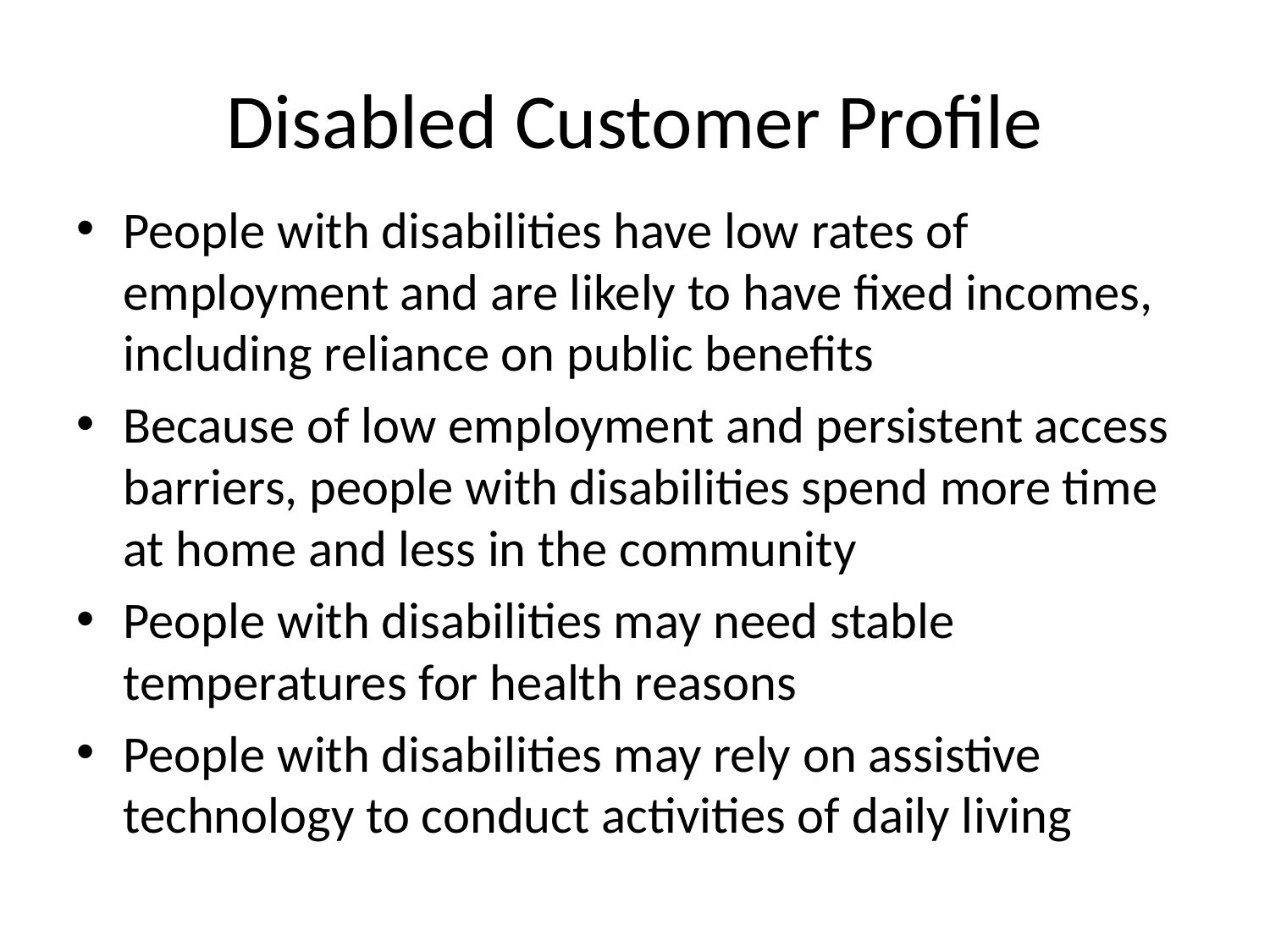

# Disabled Customer Profile
People with disabilities have low rates of employment and are likely to have fixed incomes, including reliance on public benefits
Because of low employment and persistent access barriers, people with disabilities spend more time at home and less in the community
People with disabilities may need stable temperatures for health reasons
People with disabilities may rely on assistive technology to conduct activities of daily living